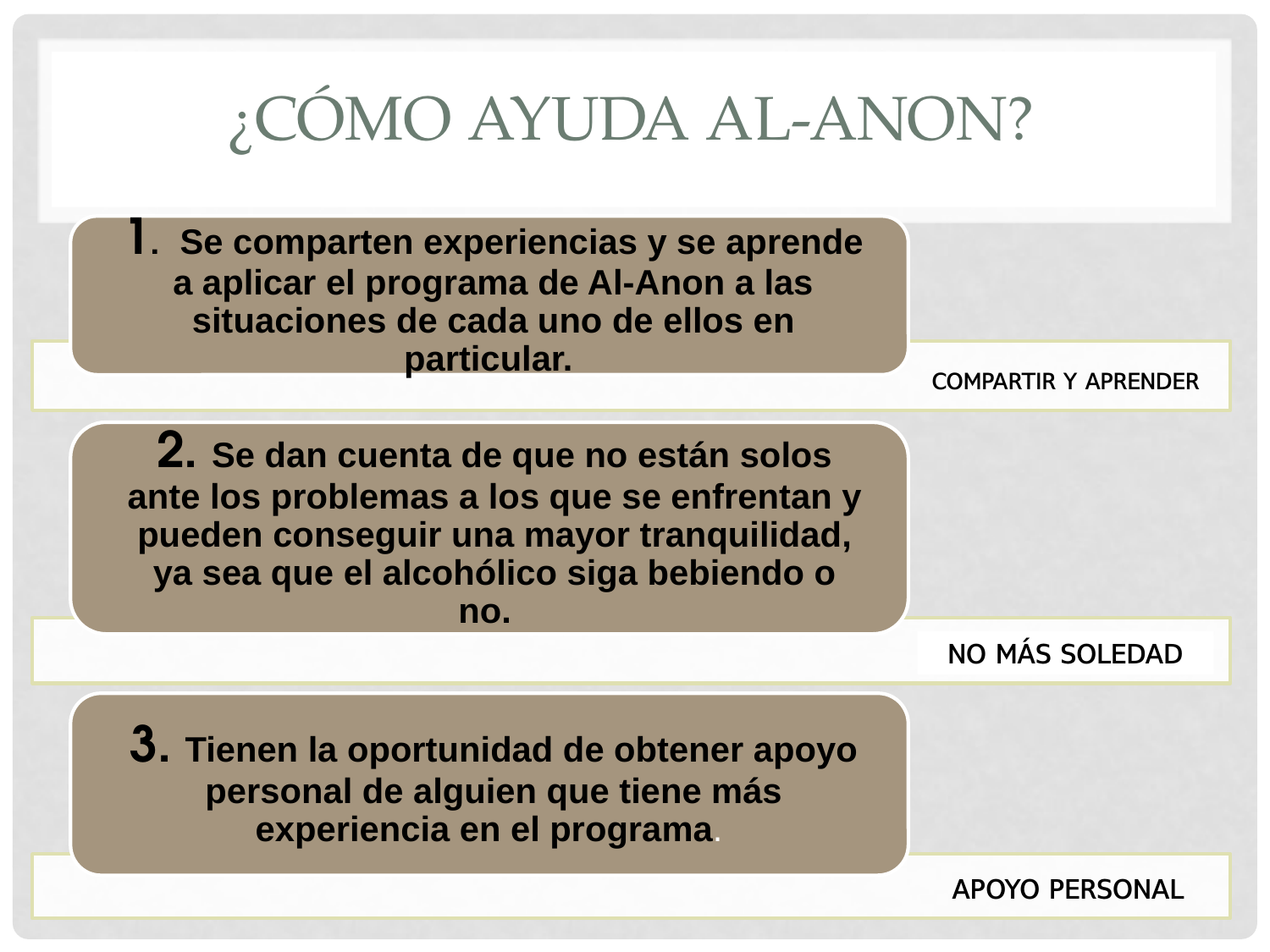

# ¿CÓMO AYUDA AL-ANON?

1.  Se comparten experiencias y se aprende a aplicar el programa de Al-Anon a las situaciones de cada uno de ellos en particular.
2. Se dan cuenta de que no están solos ante los problemas a los que se enfrentan y pueden conseguir una mayor tranquilidad, ya sea que el alcohólico siga bebiendo o no.
3. Tienen la oportunidad de obtener apoyo personal de alguien que tiene más experiencia en el programa.
COMPARTIR Y APRENDER
NO MÁS SOLEDAD
APOYO PERSONAL